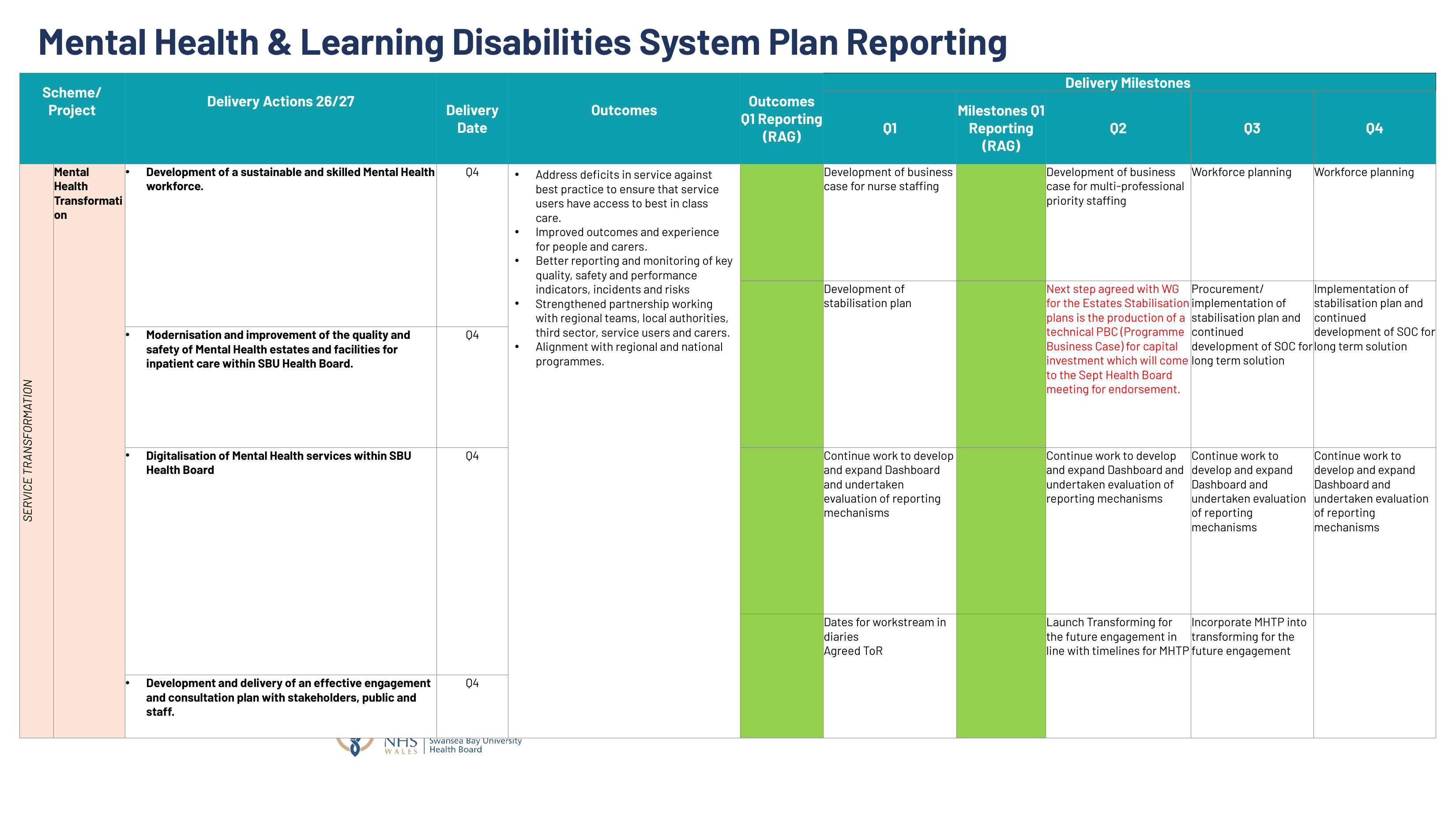

# Mental Health & Learning Disabilities System Plan Reporting
| Scheme/ Project |  | Delivery Actions 26/27 | Delivery Date | Outcomes | Outcomes Q1 Reporting (RAG) | Delivery Milestones |  |  |  |  |
| --- | --- | --- | --- | --- | --- | --- | --- | --- | --- | --- |
|  |  |  |  |  |  | Q1 | Milestones Q1 Reporting (RAG) | Q2 | Q3 | Q4 |
| SERVICE TRANSFORMATION | Mental Health Transformation | Development of a sustainable and skilled Mental Health workforce. | Q4 | Address deficits in service against best practice to ensure that service users have access to best in class care. Improved outcomes and experience for people and carers. Better reporting and monitoring of key quality, safety and performance indicators, incidents and risks Strengthened partnership working with regional teams, local authorities, third sector, service users and carers. Alignment with regional and national programmes. |  | Development of business case for nurse staffing |  | Development of business case for multi-professional priority staffing | Workforce planning | Workforce planning |
|  |  |  |  |  |  | Development of stabilisation plan |  | Next step agreed with WG for the Estates Stabilisation plans is the production of a technical PBC (Programme Business Case) for capital investment which will come to the Sept Health Board meeting for endorsement. | Procurement/implementation of stabilisation plan and continued development of SOC for long term solution | Implementation of stabilisation plan and continued development of SOC for long term solution |
|  |  | Modernisation and improvement of the quality and safety of Mental Health estates and facilities for inpatient care within SBU Health Board. | Q4 |  |  | Development of stabilisation plan |  | Procurement for stabilisation plan and development of SOC for long term solution | Procurement/implementation of stabilisation plan and continued development of SOC for long term solution | Implementation of stabilisation plan and continued development of SOC for long term solution |
|  |  | Digitalisation of Mental Health services within SBU Health Board | Q4 |  |  | Continue work to develop and expand Dashboard and undertaken evaluation of reporting mechanisms |  | Continue work to develop and expand Dashboard and undertaken evaluation of reporting mechanisms | Continue work to develop and expand Dashboard and undertaken evaluation of reporting mechanisms | Continue work to develop and expand Dashboard and undertaken evaluation of reporting mechanisms |
|  |  |  |  |  |  | Dates for workstream in diaries Agreed ToR |  | Launch Transforming for the future engagement in line with timelines for MHTP | Incorporate MHTP into transforming for the future engagement |  |
|  |  | Development and delivery of an effective engagement and consultation plan with stakeholders, public and staff. | Q4 |  |  | Dates for workstream in diaries Agreed ToR |  | Launch Transforming for the future engagement in line with timelines for MHTP | Incorporate MHTP into transforming for the future engagement |  |